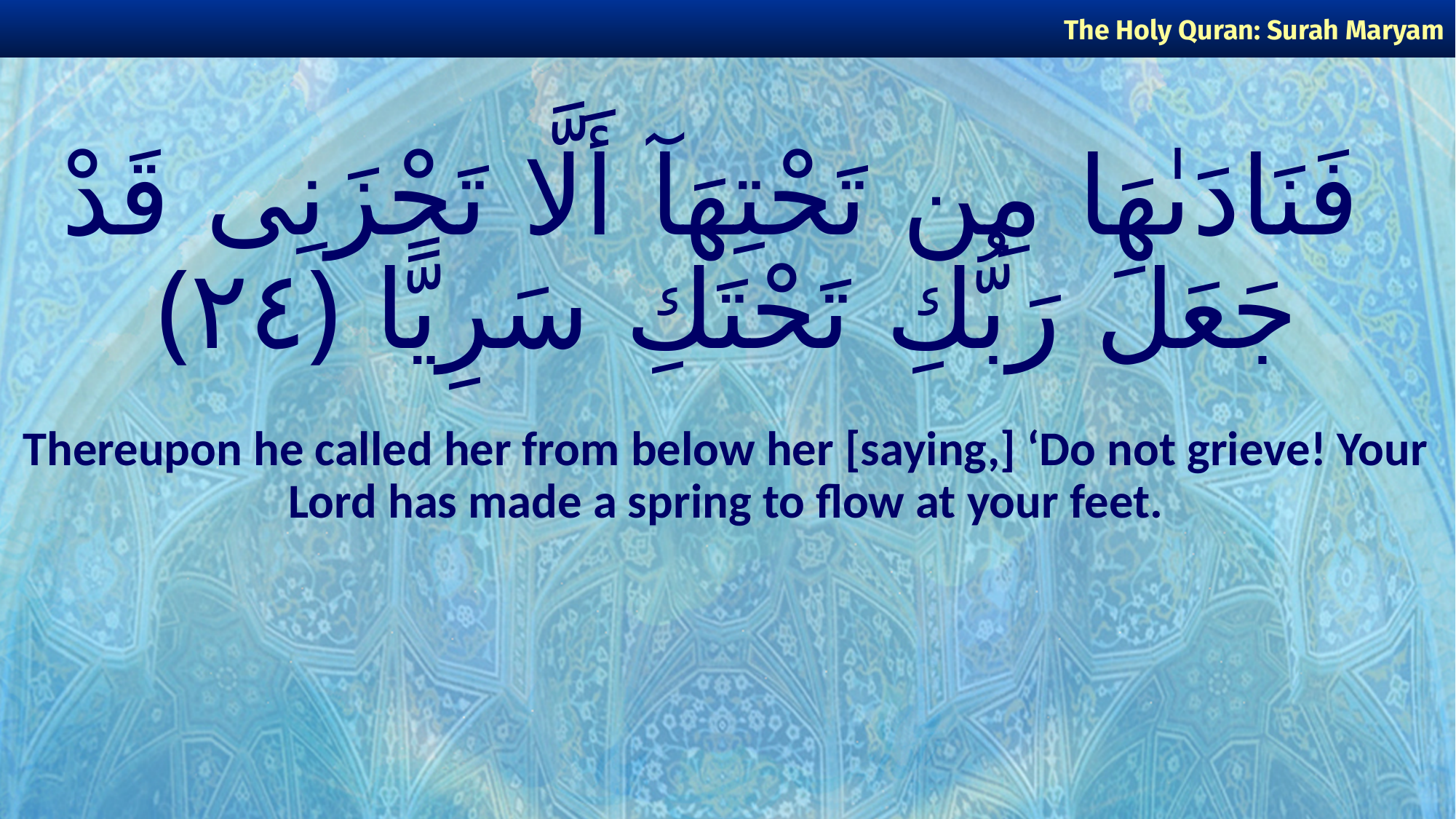

The Holy Quran: Surah Maryam
# فَنَادَىٰهَا مِن تَحْتِهَآ أَلَّا تَحْزَنِى قَدْ جَعَلَ رَبُّكِ تَحْتَكِ سَرِيًّا ﴿٢٤﴾
Thereupon he called her from below her [saying,] ‘Do not grieve! Your Lord has made a spring to flow at your feet.